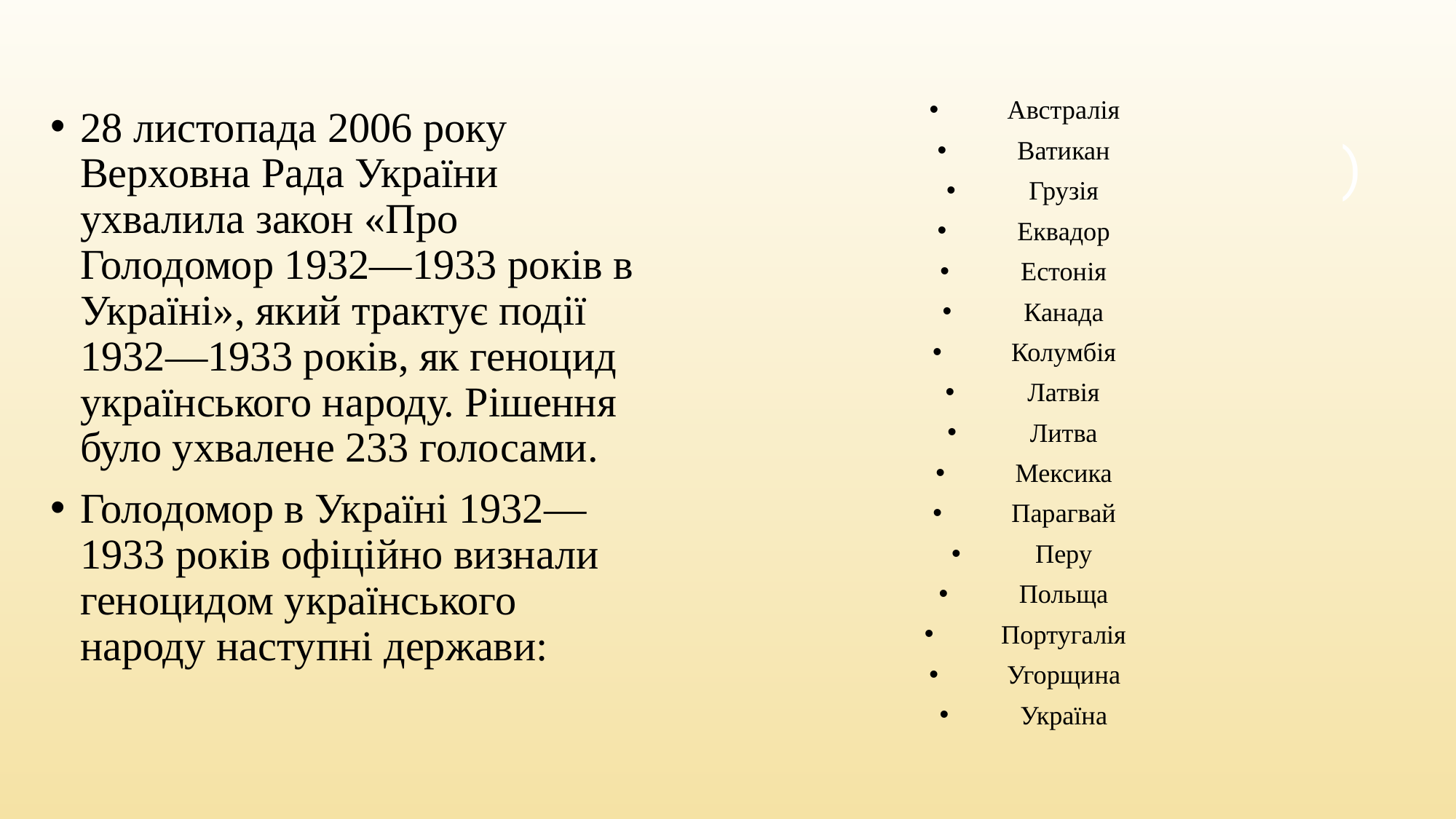

# )
Австралія
Ватикан
Грузія
Еквадор
Естонія
Канада
Колумбія
Латвія
Литва
Мексика
Парагвай
Перу
Польща
Португалія
Угорщина
Україна
28 листопада 2006 року Верховна Рада України ухвалила закон «Про Голодомор 1932—1933 років в Україні», який трактує події 1932—1933 років, як геноцид українського народу. Рішення було ухвалене 233 голосами.
Голодомор в Україні 1932—1933 років офіційно визнали геноцидом українського народу наступні держави: